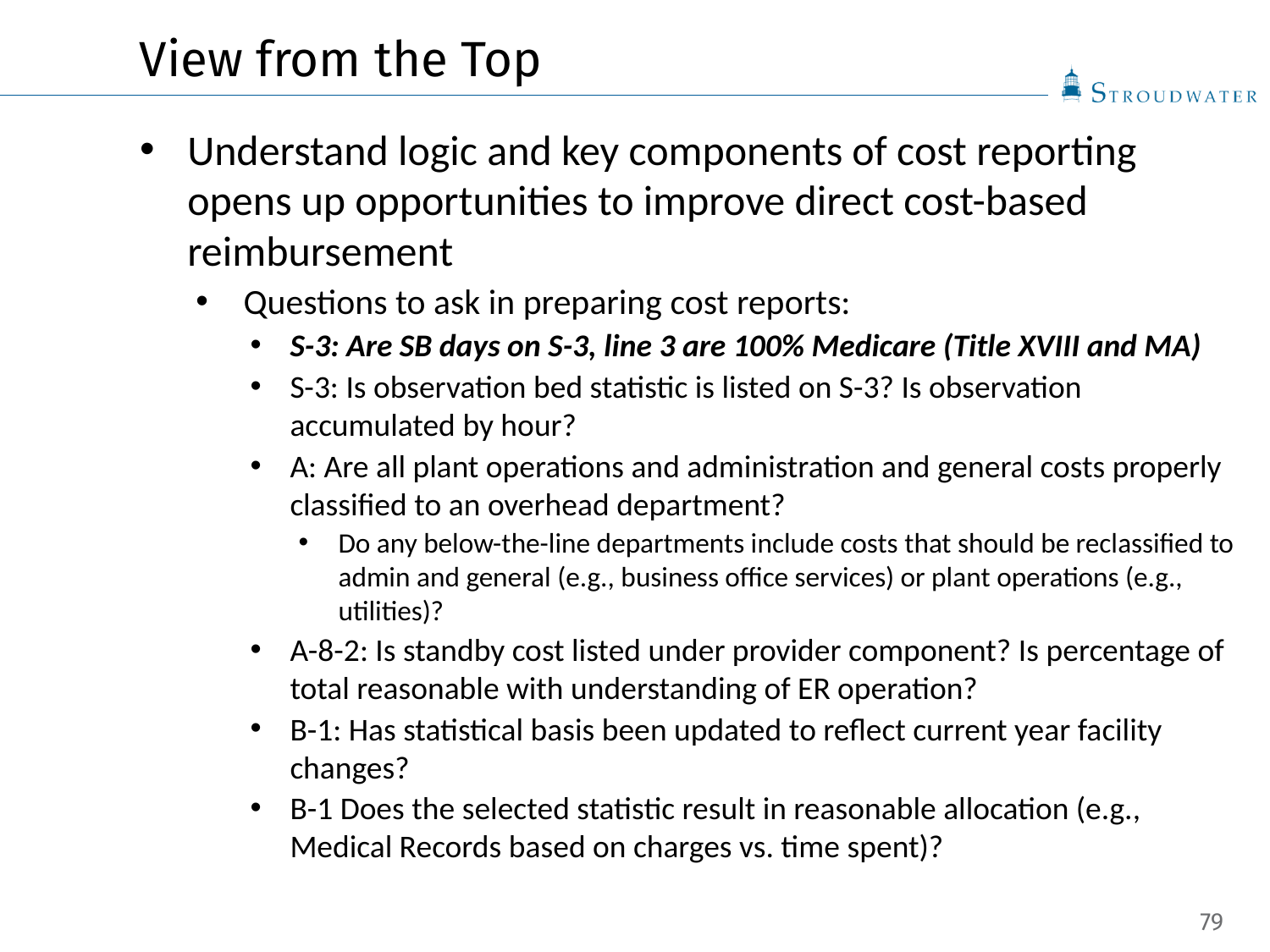

View from the Top
Understand logic and key components of cost reporting opens up opportunities to improve direct cost-based reimbursement
Questions to ask in preparing cost reports:
S-3: Are SB days on S-3, line 3 are 100% Medicare (Title XVIII and MA)
S-3: Is observation bed statistic is listed on S-3? Is observation accumulated by hour?
A: Are all plant operations and administration and general costs properly classified to an overhead department?
Do any below-the-line departments include costs that should be reclassified to admin and general (e.g., business office services) or plant operations (e.g., utilities)?
A-8-2: Is standby cost listed under provider component? Is percentage of total reasonable with understanding of ER operation?
B-1: Has statistical basis been updated to reflect current year facility changes?
B-1 Does the selected statistic result in reasonable allocation (e.g., Medical Records based on charges vs. time spent)?